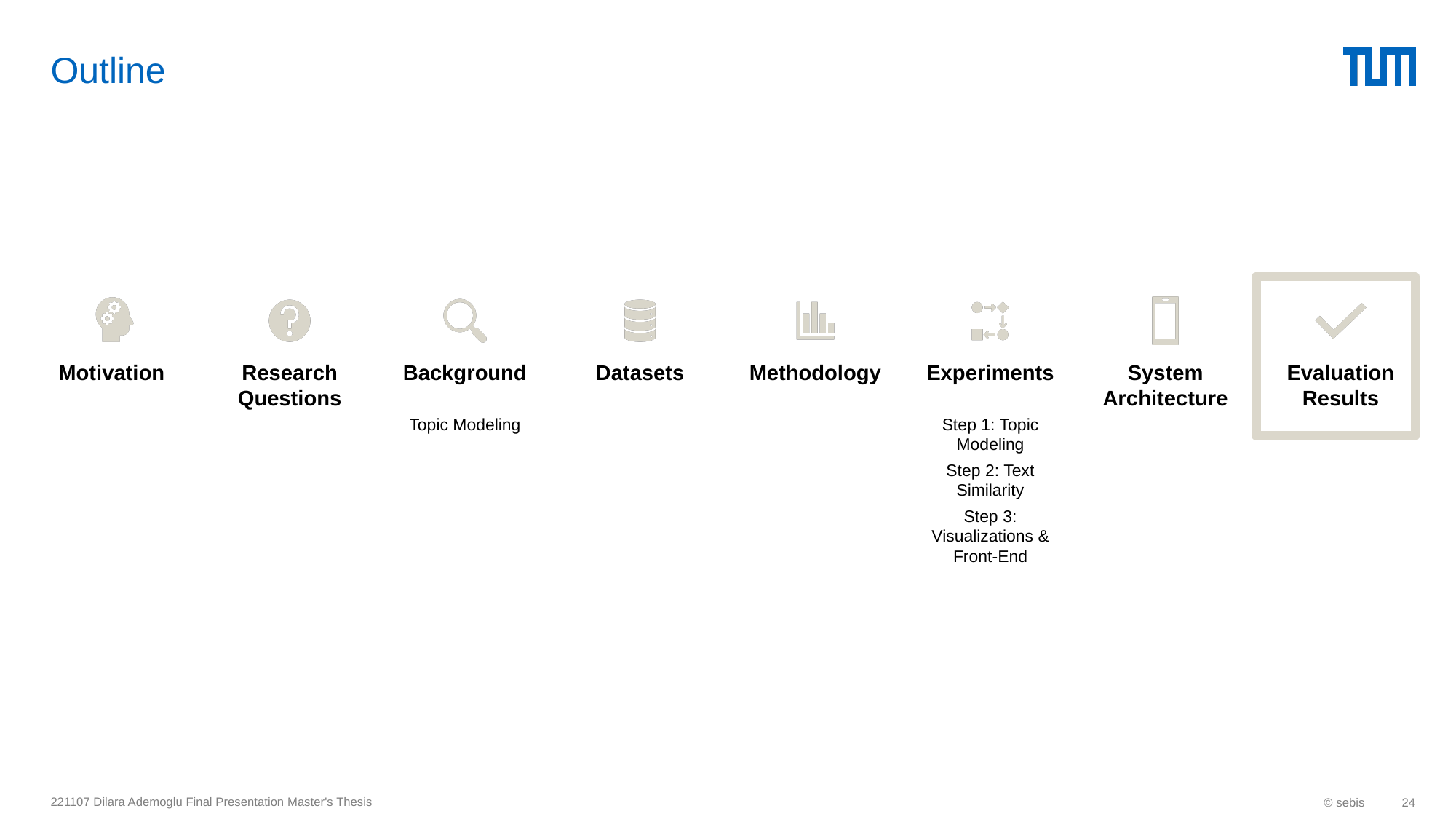

# Outline
Motivation
Research Questions
Background
Topic Modeling
Datasets
Methodology
Experiments
Step 1: Topic Modeling
Step 2: Text Similarity
Step 3: Visualizations & Front-End
System Architecture
Evaluation Results

221107 Dilara Ademoglu Final Presentation Master's Thesis
© sebis
24